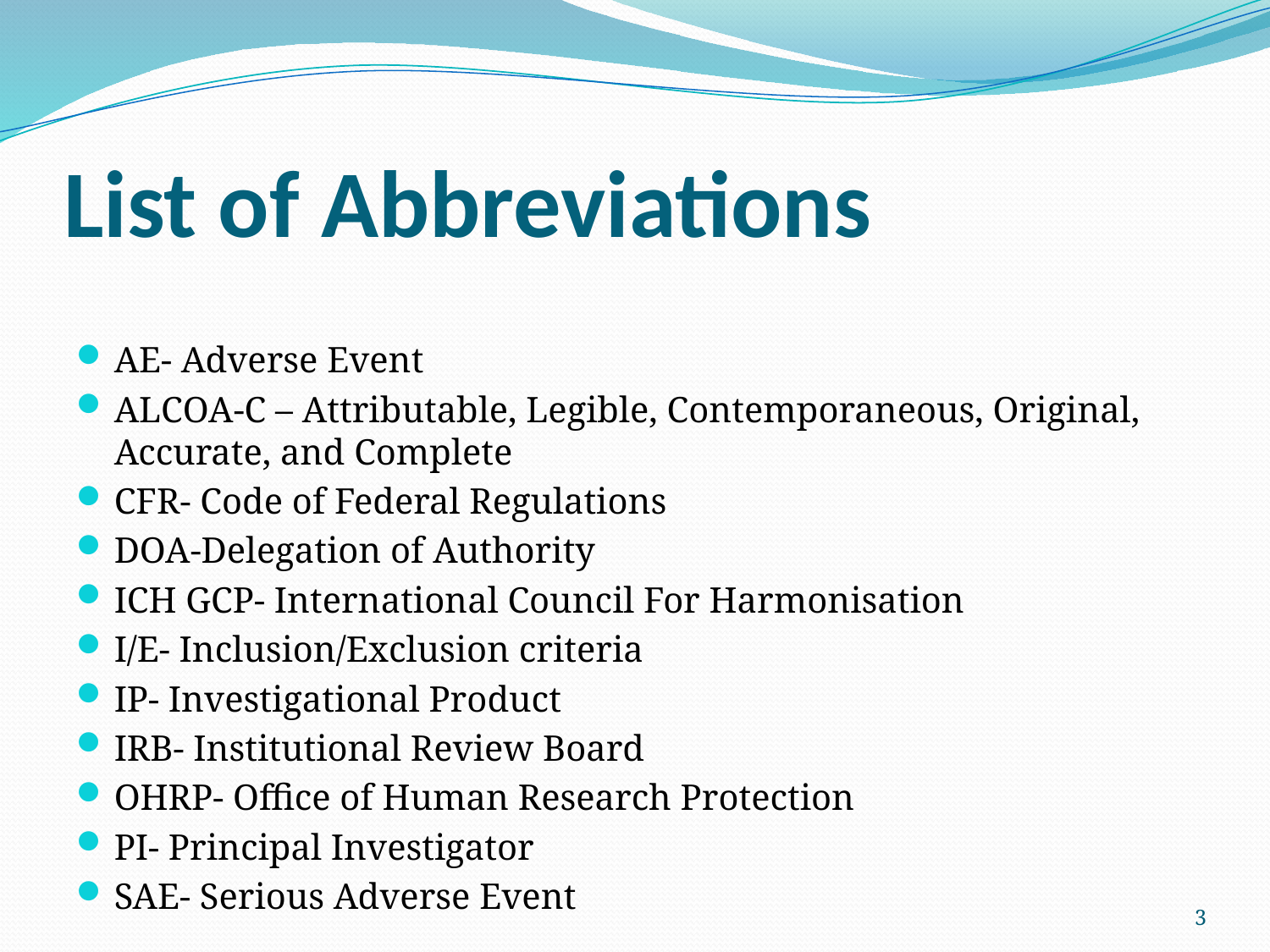

# List of Abbreviations
AE- Adverse Event
ALCOA-C – Attributable, Legible, Contemporaneous, Original, Accurate, and Complete
CFR- Code of Federal Regulations
DOA-Delegation of Authority
ICH GCP- International Council For Harmonisation
I/E- Inclusion/Exclusion criteria
IP- Investigational Product
IRB- Institutional Review Board
OHRP- Office of Human Research Protection
PI- Principal Investigator
SAE- Serious Adverse Event

3